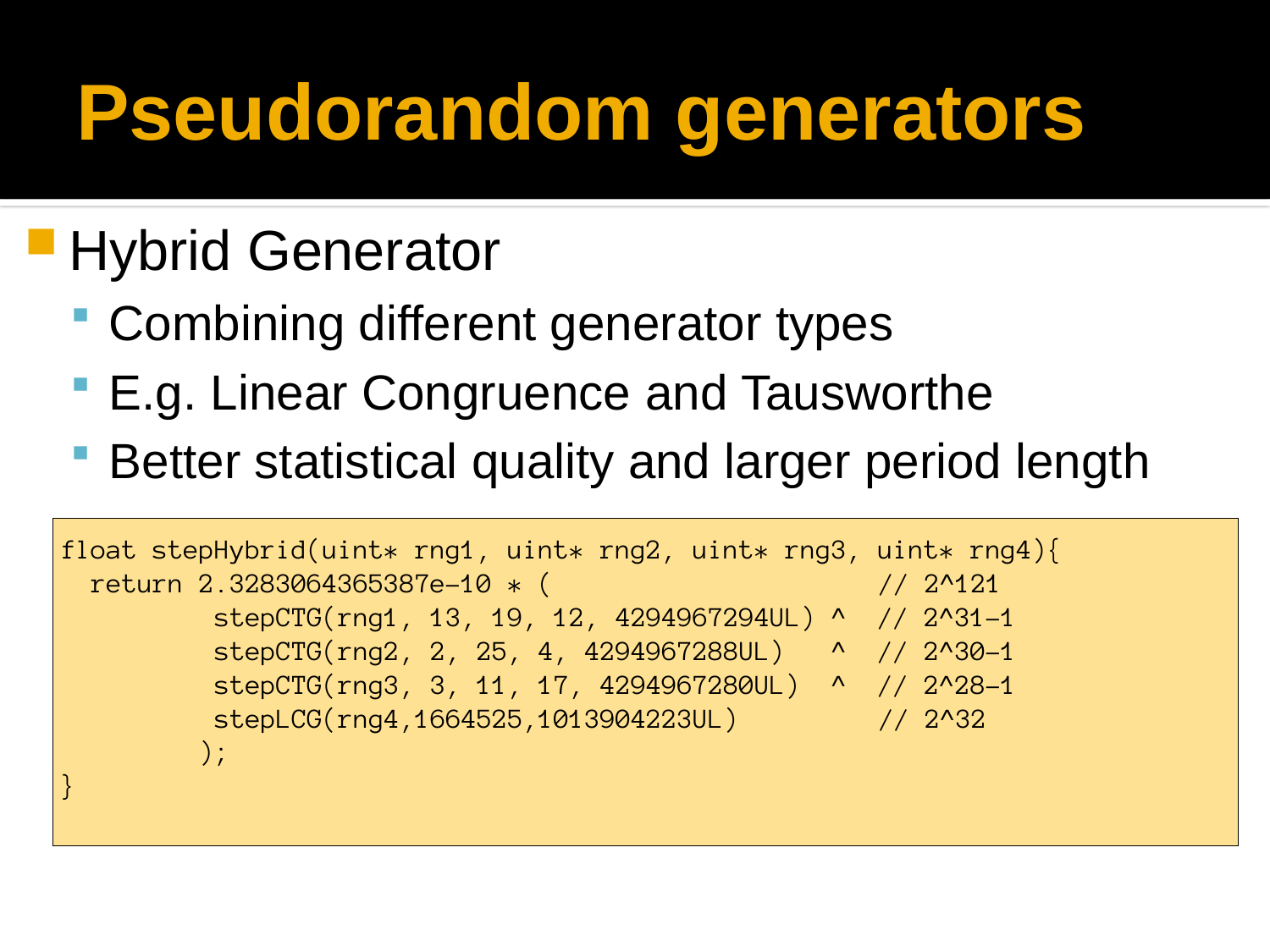

# Pseudorandom generators
Hybrid Generator
Combining different generator types
E.g. Linear Congruence and Tausworthe
Better statistical quality and larger period length
float stepHybrid(uint* rng1, uint* rng2, uint* rng3, uint* rng4){
  return 2.3283064365387e-10 * (                     // 2^121
          stepCTG(rng1, 13, 19, 12, 4294967294UL) ^  // 2^31-1
          stepCTG(rng2, 2, 25, 4, 4294967288UL)   ^  // 2^30-1
          stepCTG(rng3, 3, 11, 17, 4294967280UL)  ^  // 2^28-1
          stepLCG(rng4,1664525,1013904223UL)         // 2^32
         );
}